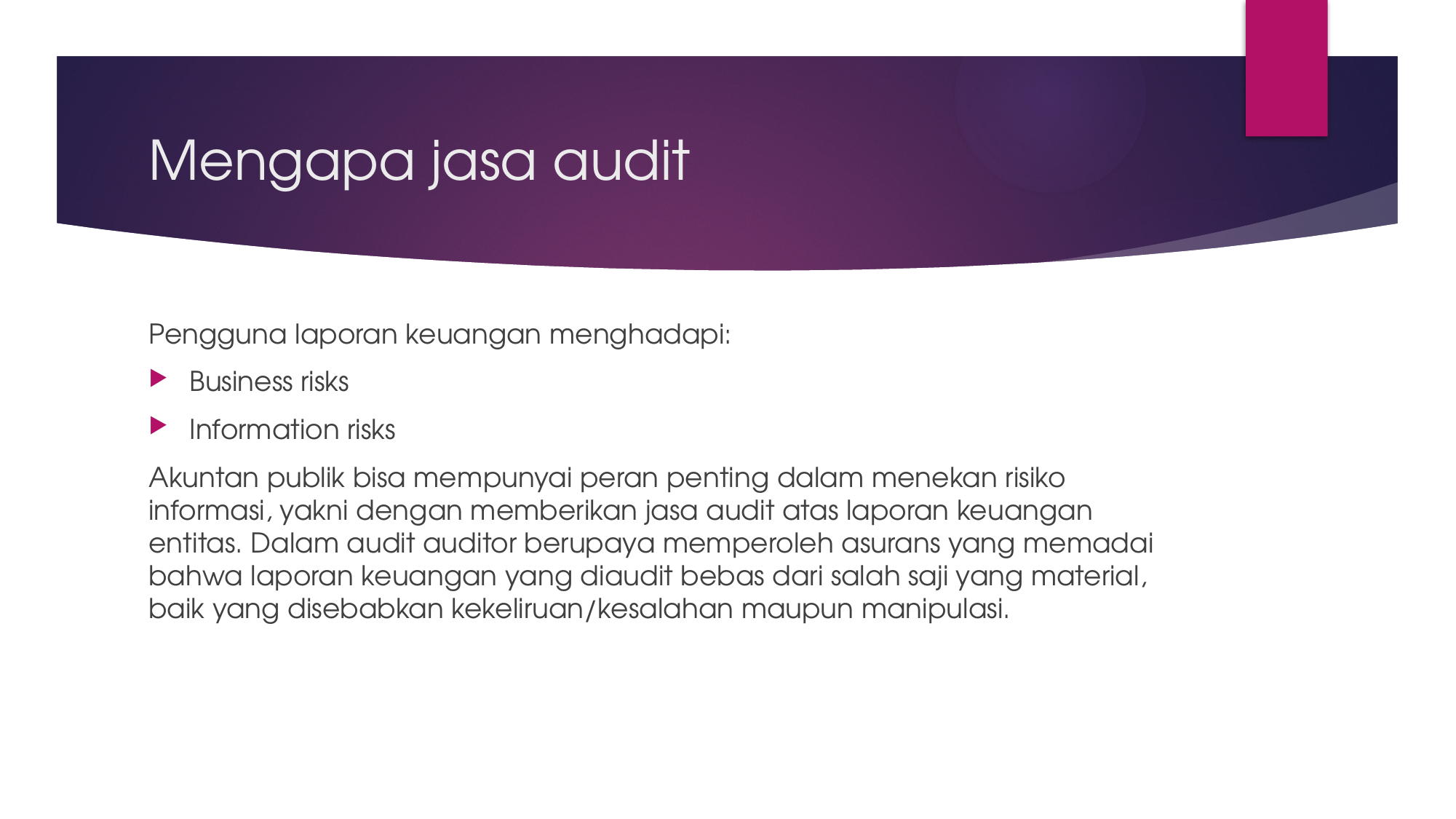

# Mengapa jasa audit
Pengguna laporan keuangan menghadapi:
Business risks
Information risks
Akuntan publik bisa mempunyai peran penting dalam menekan risiko informasi, yakni dengan memberikan jasa audit atas laporan keuangan entitas. Dalam audit auditor berupaya memperoleh asurans yang memadai bahwa laporan keuangan yang diaudit bebas dari salah saji yang material, baik yang disebabkan kekeliruan/kesalahan maupun manipulasi.